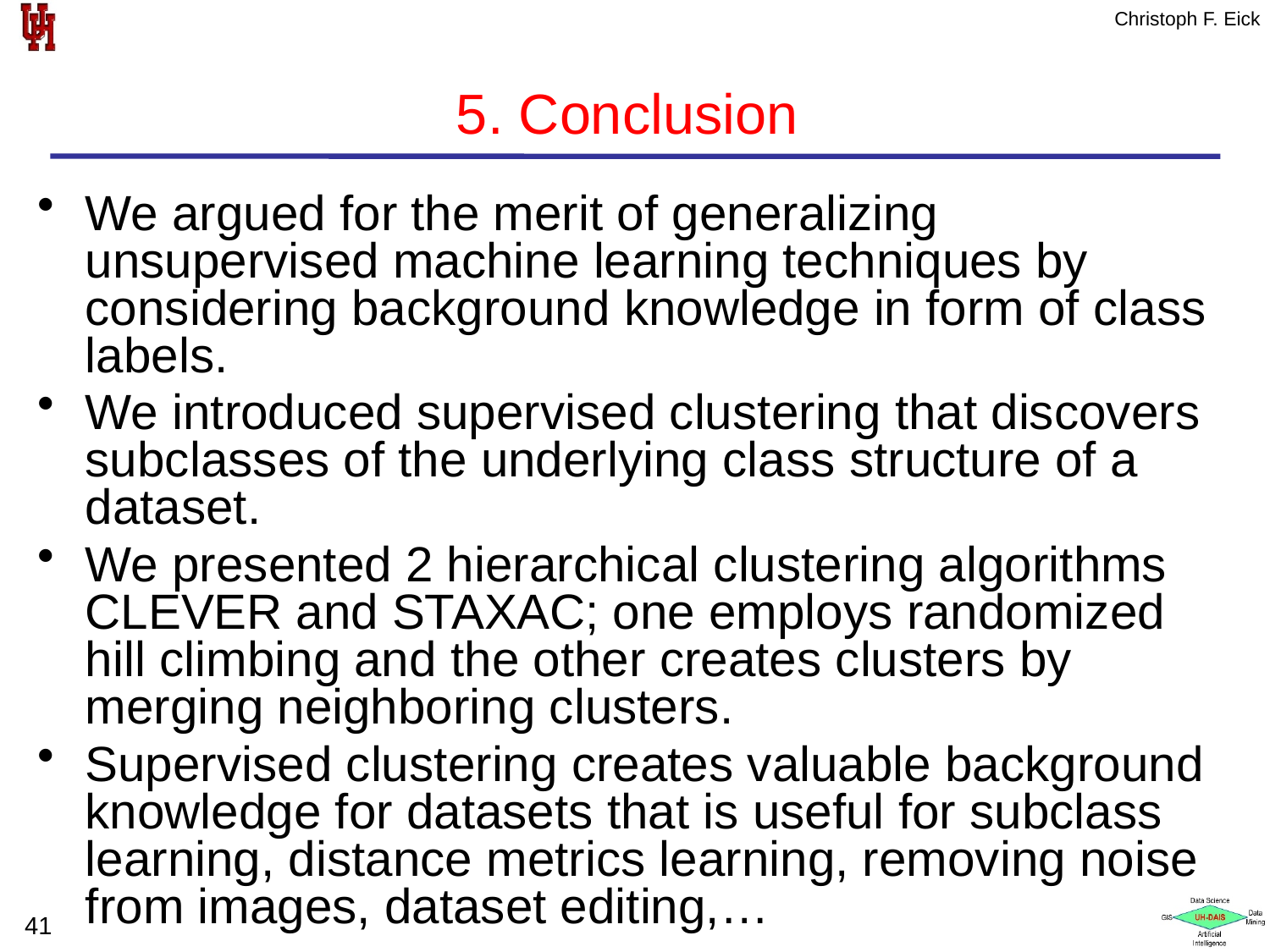

# 5. Conclusion
We argued for the merit of generalizing unsupervised machine learning techniques by considering background knowledge in form of class labels.
We introduced supervised clustering that discovers subclasses of the underlying class structure of a dataset.
We presented 2 hierarchical clustering algorithms CLEVER and STAXAC; one employs randomized hill climbing and the other creates clusters by merging neighboring clusters.
Supervised clustering creates valuable background knowledge for datasets that is useful for subclass learning, distance metrics learning, removing noise from images, dataset editing,…
41